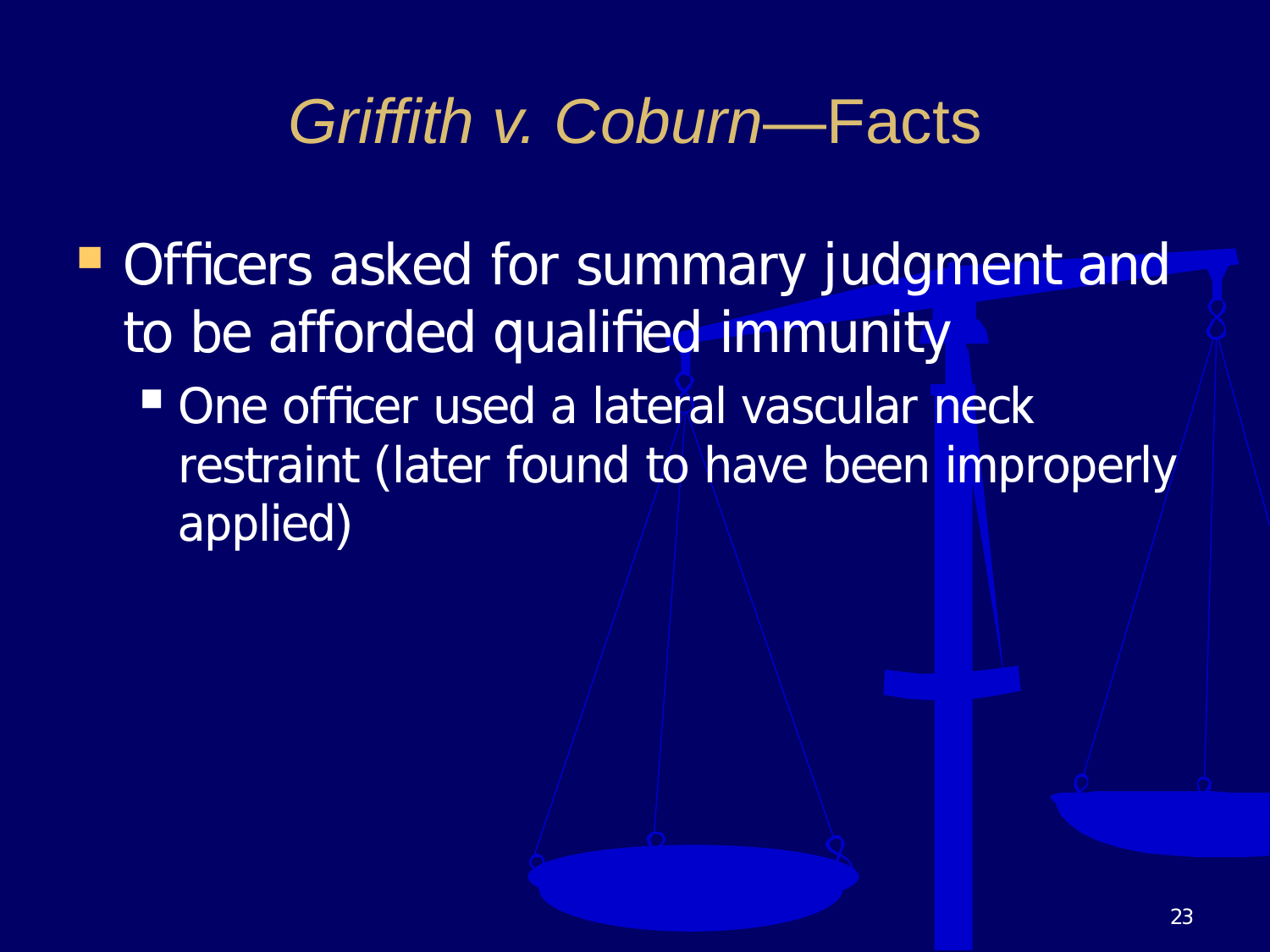

# Griffith v. Coburn—Facts
Officers asked for summary judgment and to be afforded qualified immunity
One officer used a lateral vascular neck restraint (later found to have been improperly applied)
23